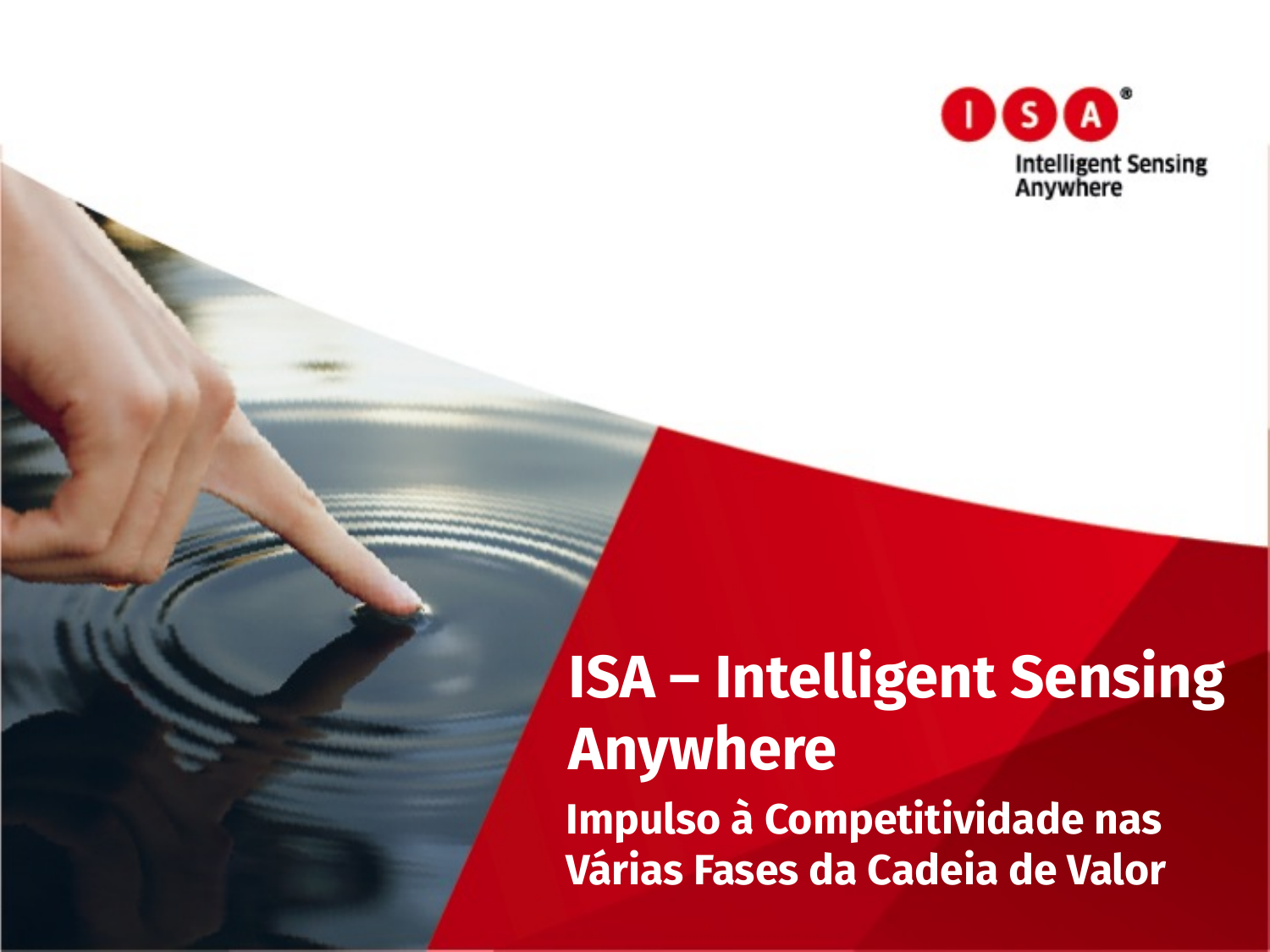

ISA – Intelligent Sensing Anywhere
Impulso à Competitividade nas Várias Fases da Cadeia de Valor